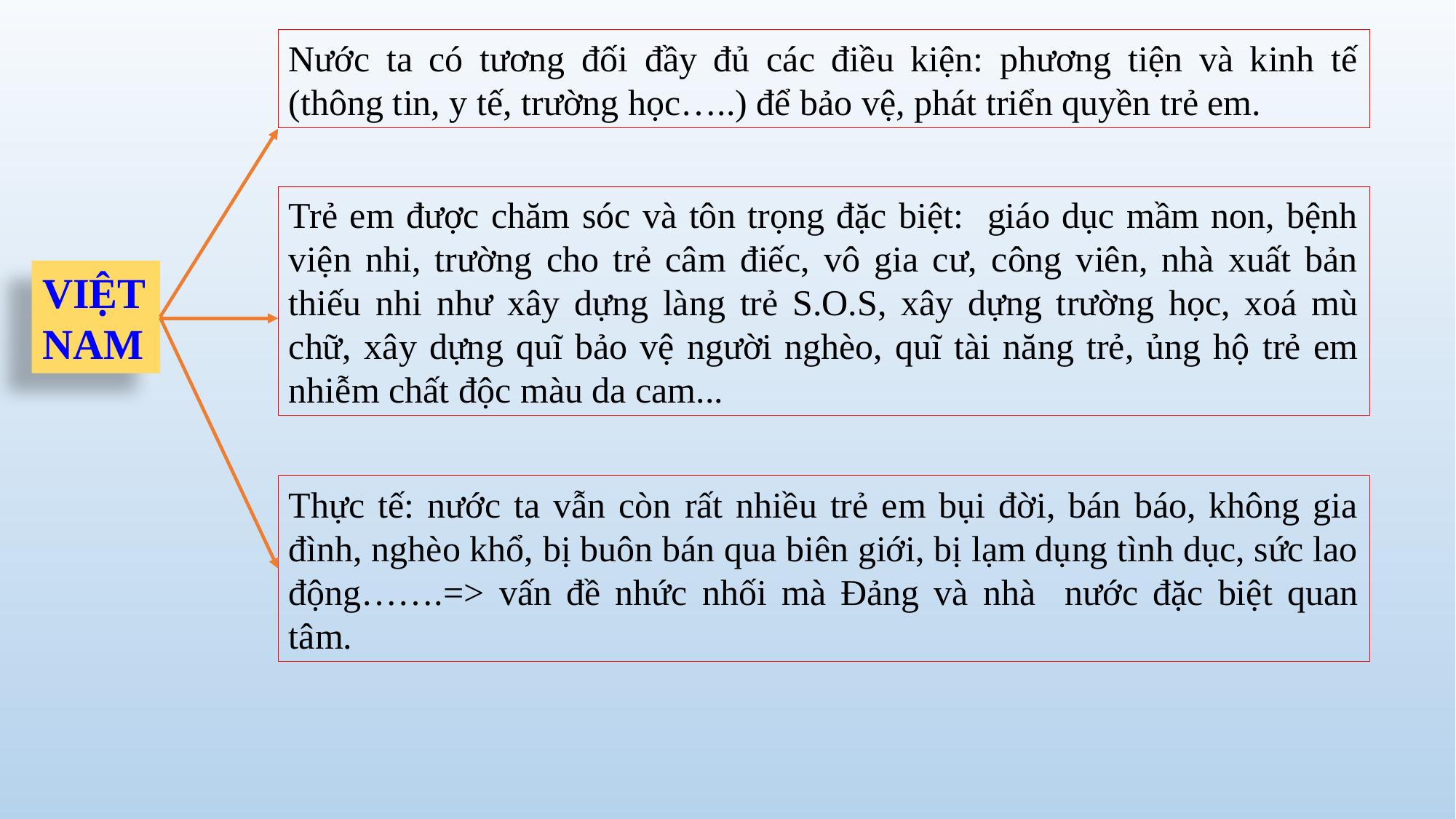

Nước ta có tương đối đầy đủ các điều kiện: phương tiện và kinh tế (thông tin, y tế, trường học…..) để bảo vệ, phát triển quyền trẻ em.
Trẻ em được chăm sóc và tôn trọng đặc biệt:  giáo dục mầm non, bệnh viện nhi, trường cho trẻ câm điếc, vô gia cư, công viên, nhà xuất bản thiếu nhi như xây dựng làng trẻ S.O.S, xây dựng trường học, xoá mù chữ, xây dựng quĩ bảo vệ người nghèo, quĩ tài năng trẻ, ủng hộ trẻ em nhiễm chất độc màu da cam...
VIỆT NAM
Thực tế: nước ta vẫn còn rất nhiều trẻ em bụi đời, bán báo, không gia đình, nghèo khổ, bị buôn bán qua biên giới, bị lạm dụng tình dục, sức lao động…….=> vấn đề nhức nhối mà Đảng và nhà  nước đặc biệt quan tâm.